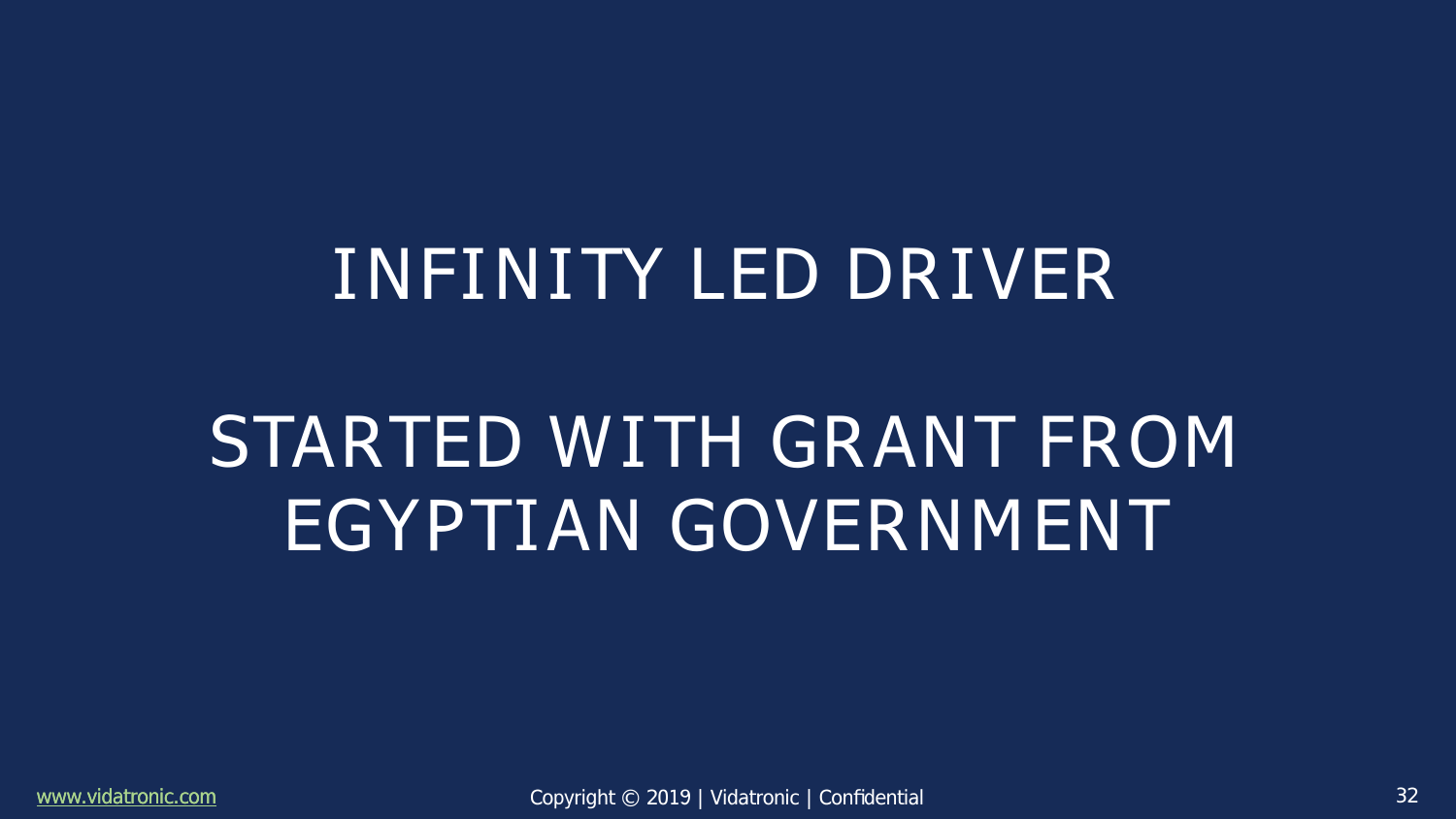

# Infinity LED Driver Started with GRANT from Egyptian Government
32
Copyright © 2019 | Vidatronic | Confidential